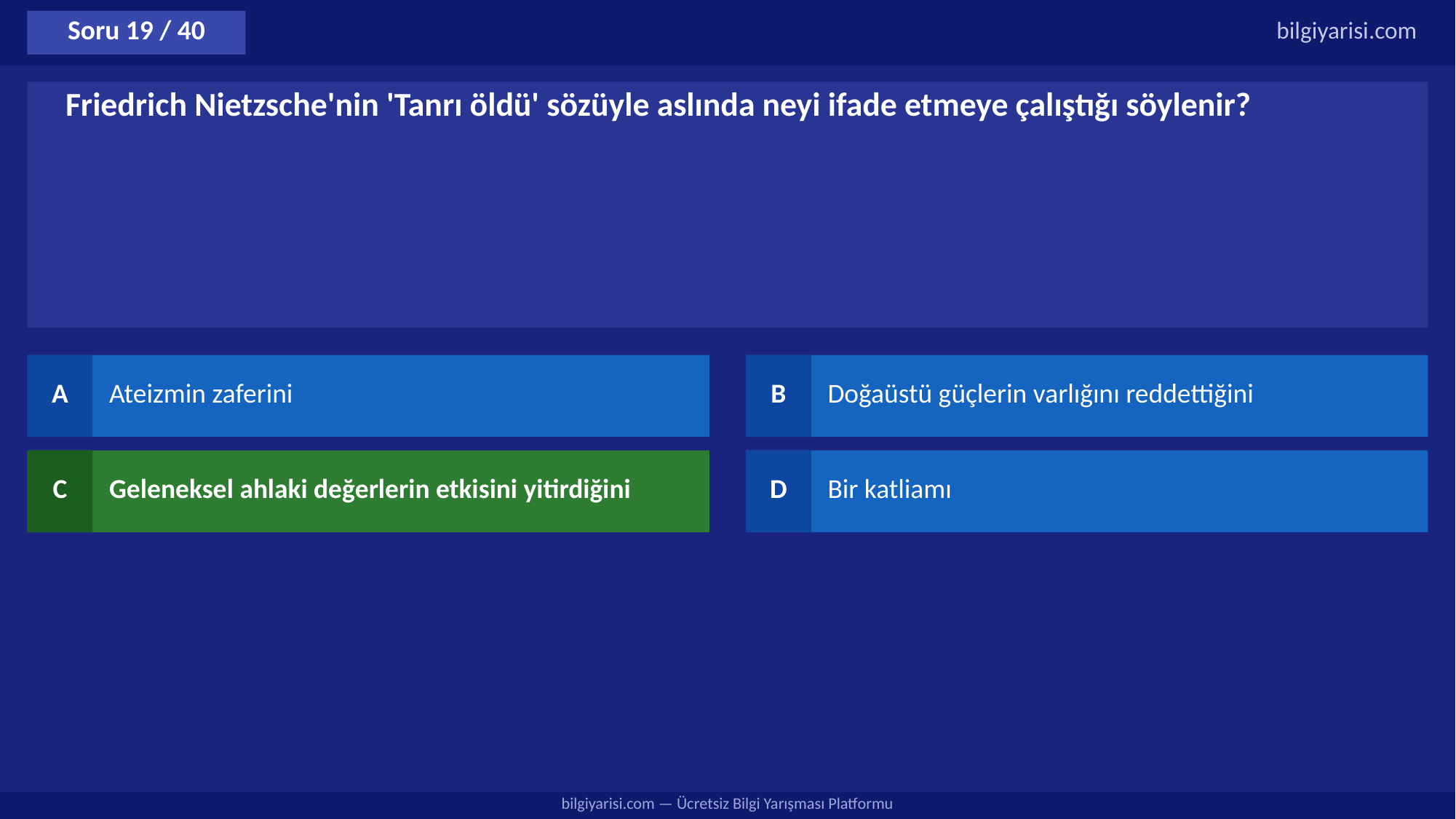

Soru 19 / 40
bilgiyarisi.com

Friedrich Nietzsche'nin 'Tanrı öldü' sözüyle aslında neyi ifade etmeye çalıştığı söylenir?

A
Ateizmin zaferini

B
Doğaüstü güçlerin varlığını reddettiğini

C
Geleneksel ahlaki değerlerin etkisini yitirdiğini

D
Bir katliamı
bilgiyarisi.com — Ücretsiz Bilgi Yarışması Platformu